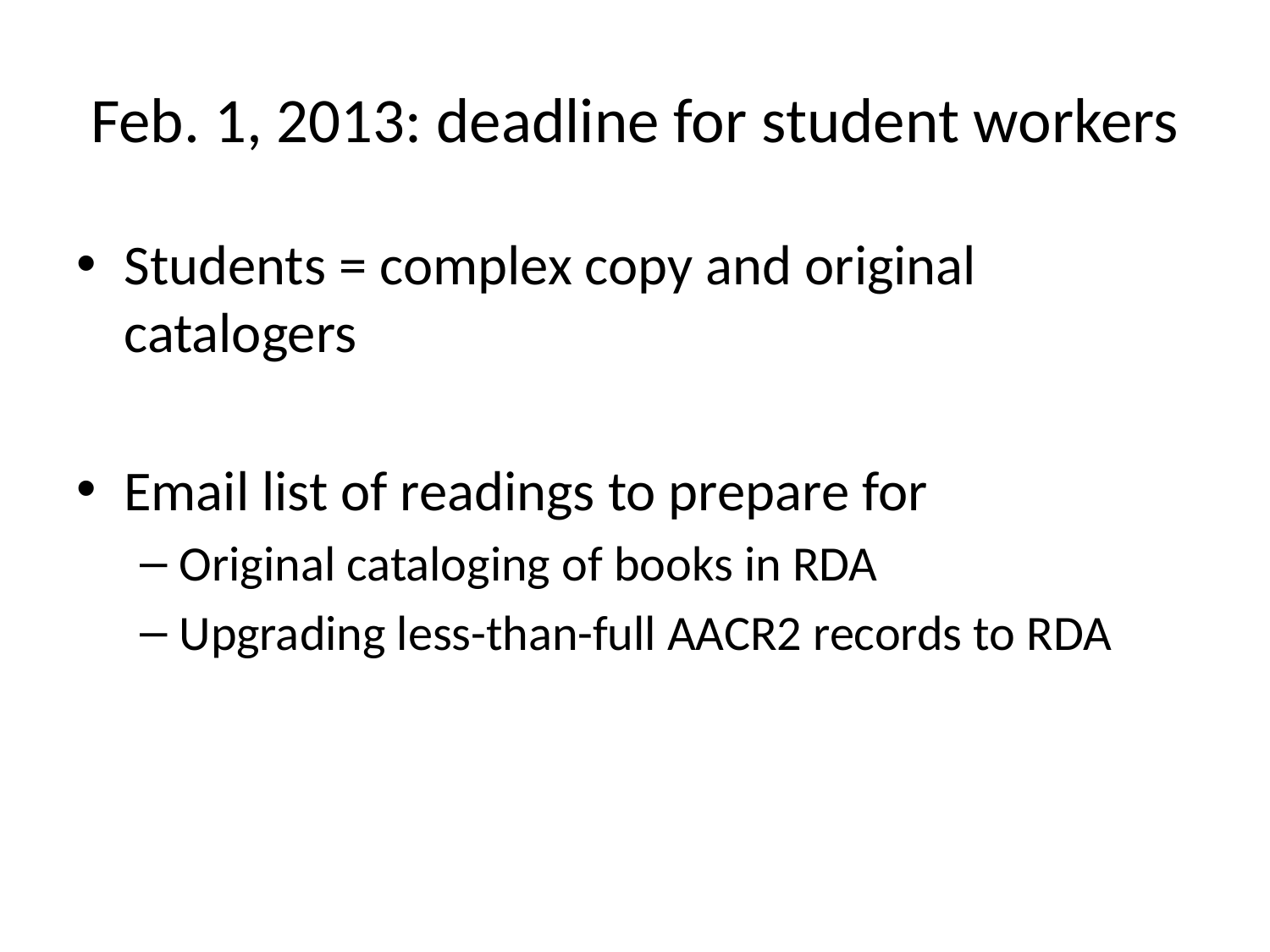

# Feb. 1, 2013: deadline for student workers
Students = complex copy and original catalogers

Email list of readings to prepare for
Original cataloging of books in RDA
Upgrading less-than-full AACR2 records to RDA